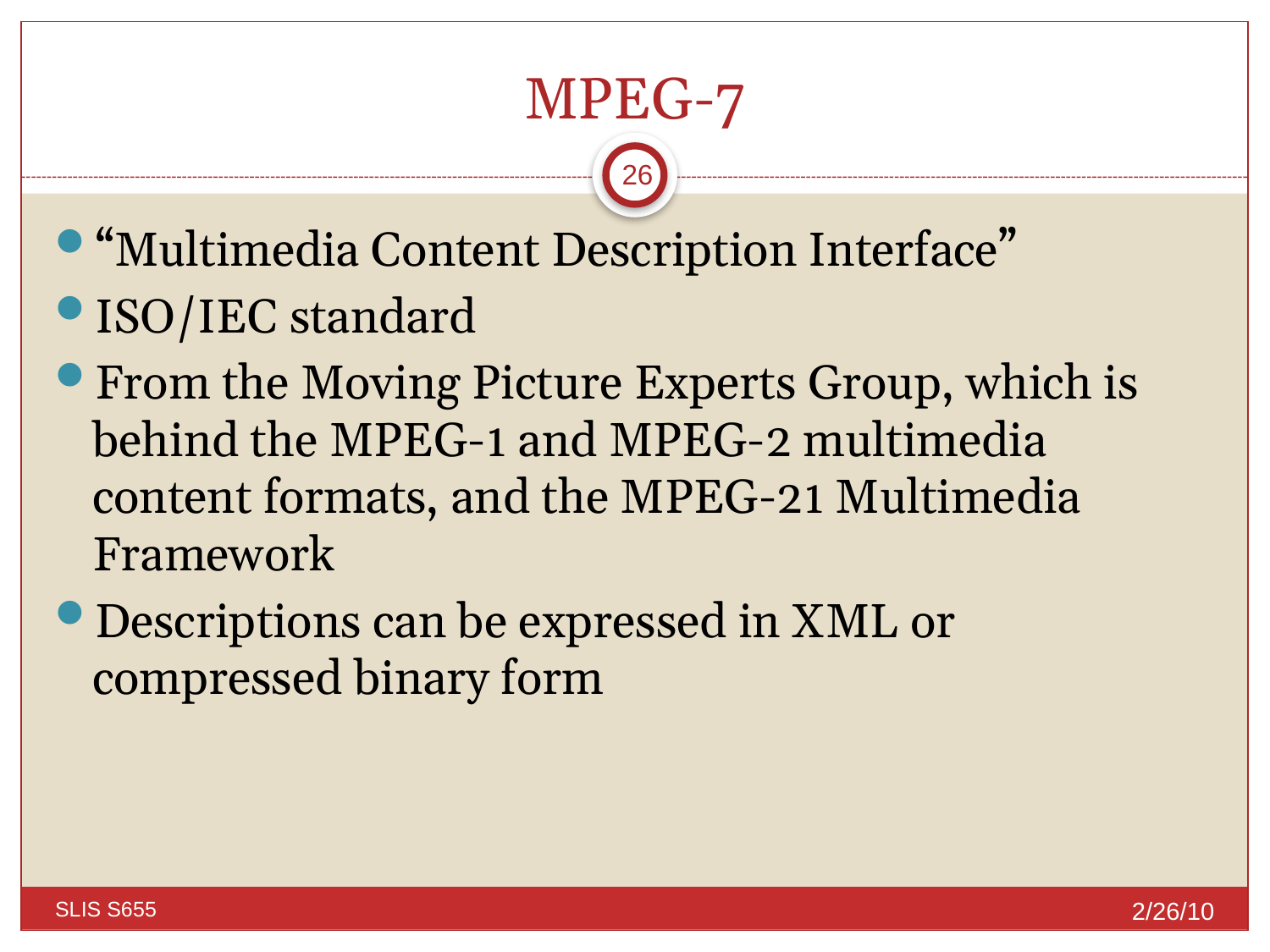

# MPEG-7
26
“Multimedia Content Description Interface”
ISO/IEC standard
From the Moving Picture Experts Group, which is behind the MPEG-1 and MPEG-2 multimedia content formats, and the MPEG-21 Multimedia Framework
Descriptions can be expressed in XML or compressed binary form

2/26/10
SLIS S655